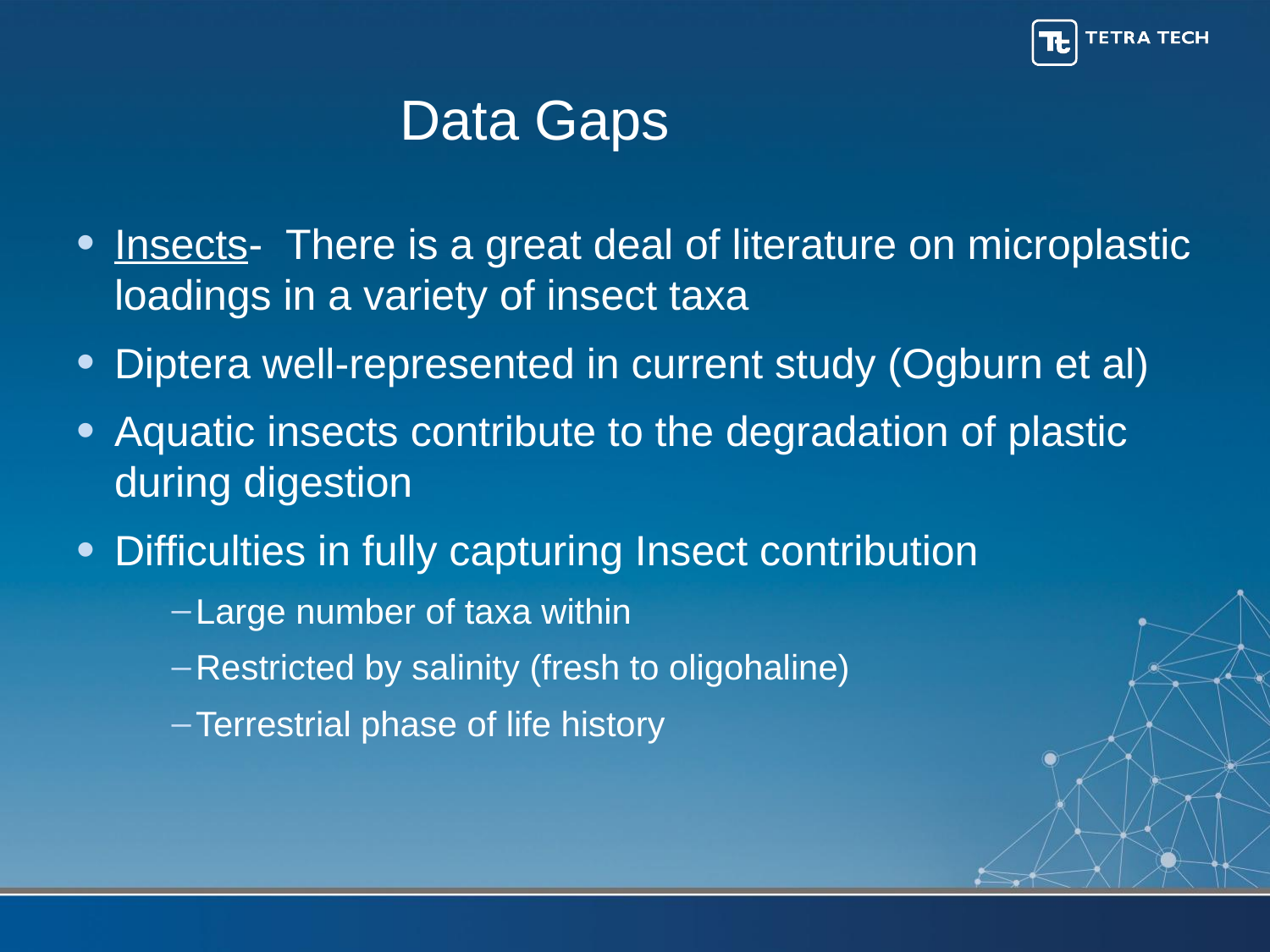

# Data Gaps
Insects-  There is a great deal of literature on microplastic loadings in a variety of insect taxa
Diptera well-represented in current study (Ogburn et al)
Aquatic insects contribute to the degradation of plastic during digestion
Difficulties in fully capturing Insect contribution
Large number of taxa within
Restricted by salinity (fresh to oligohaline)
Terrestrial phase of life history